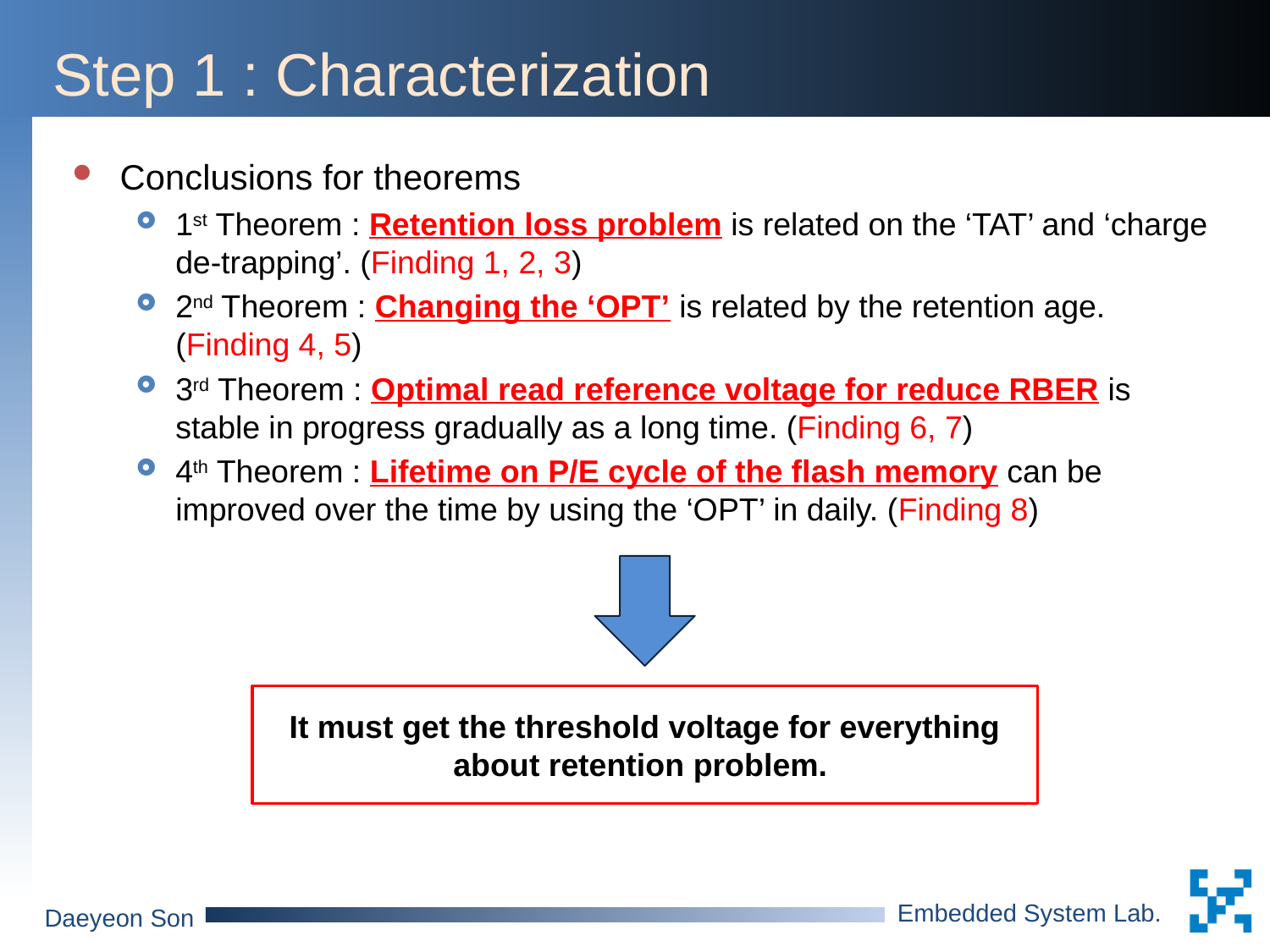

# Step 1 : Characterization
Conclusions for theorems
1st Theorem : Retention loss problem is related on the ‘TAT’ and ‘charge de-trapping’. (Finding 1, 2, 3)
2nd Theorem : Changing the ‘OPT’ is related by the retention age.
(Finding 4, 5)
3rd Theorem : Optimal read reference voltage for reduce RBER is stable in progress gradually as a long time. (Finding 6, 7)
4th Theorem : Lifetime on P/E cycle of the flash memory can be improved over the time by using the ‘OPT’ in daily. (Finding 8)

It must get the threshold voltage for everything
about retention problem.